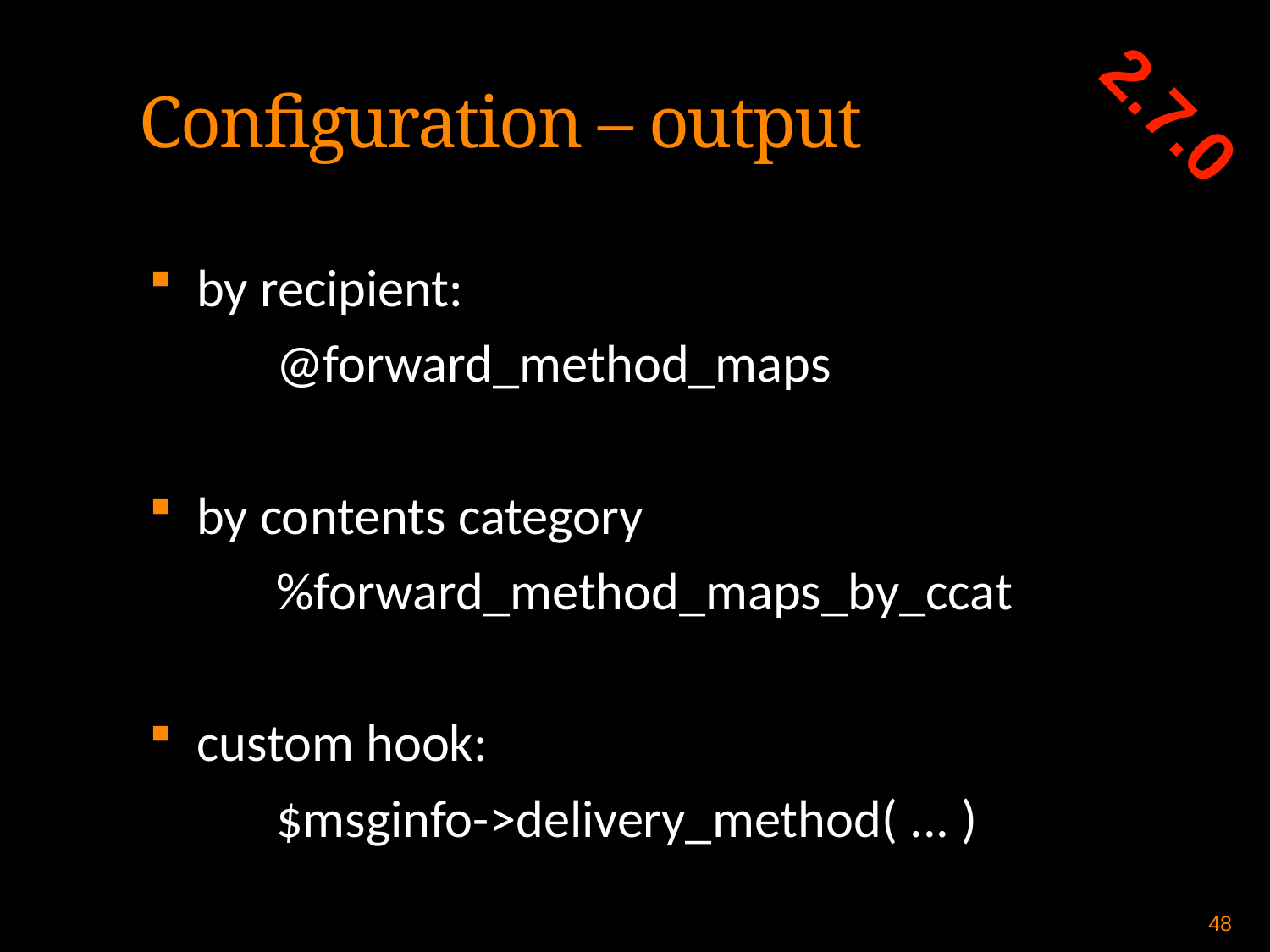

2.7.0
Configuration – output
by recipient:
	@forward_method_maps

by contents category
	%forward_method_maps_by_ccat

custom hook:
	$msginfo->delivery_method( ... )
48